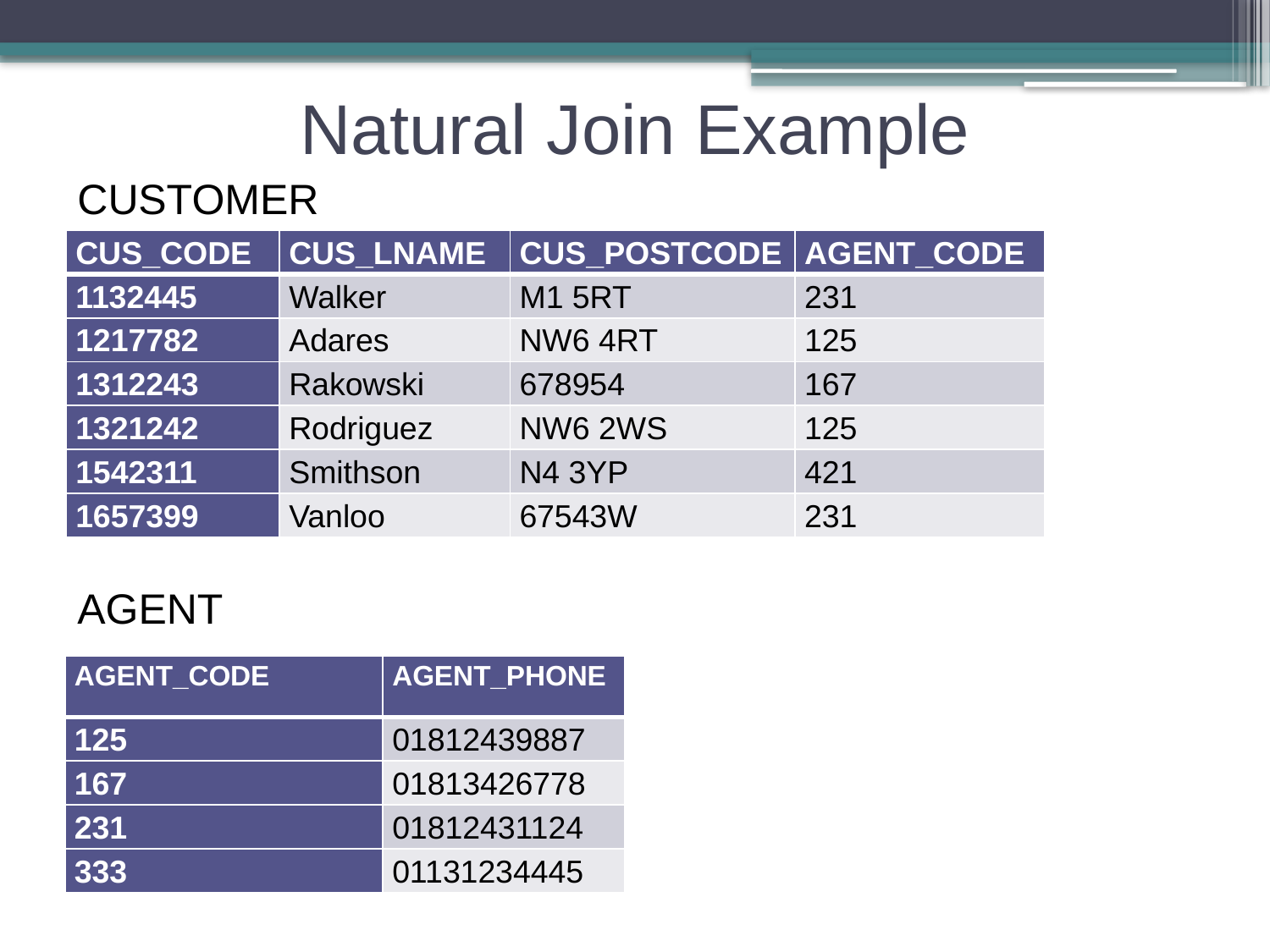

# Natural Join Example
CUSTOMER
| CUS\_CODE | CUS\_LNAME | CUS\_POSTCODE | AGENT\_CODE |
| --- | --- | --- | --- |
| 1132445 | Walker | M1 5RT | 231 |
| 1217782 | Adares | NW6 4RT | 125 |
| 1312243 | Rakowski | 678954 | 167 |
| 1321242 | Rodriguez | NW6 2WS | 125 |
| 1542311 | Smithson | N4 3YP | 421 |
| 1657399 | Vanloo | 67543W | 231 |

AGENT
| AGENT\_CODE | AGENT\_PHONE |
| --- | --- |
| 125 | 01812439887 |
| 167 | 01813426778 |
| 231 | 01812431124 |
| 333 | 01131234445 |